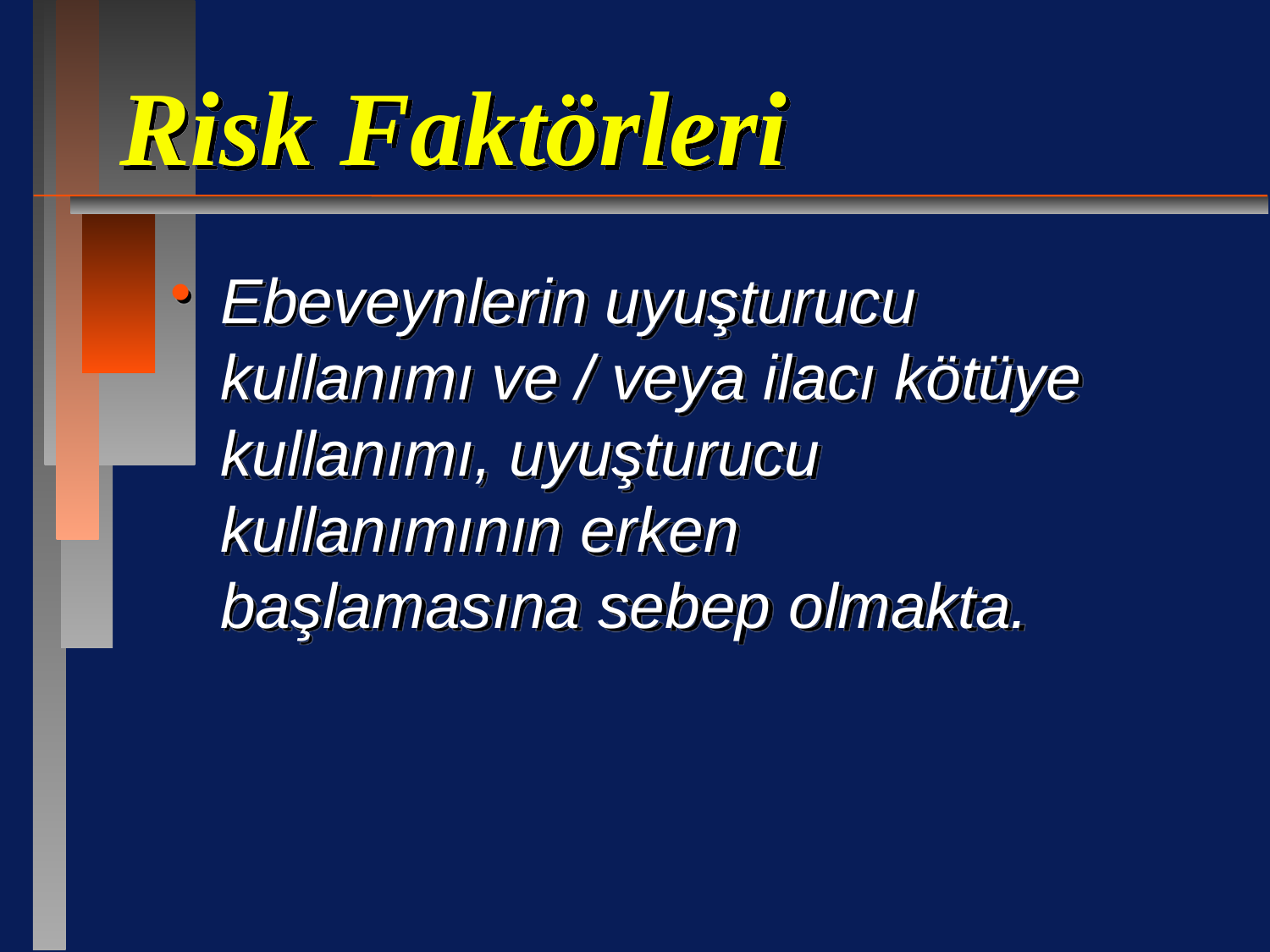

# Risk Faktörleri
Ebeveynlerin uyuşturucu kullanımı ve / veya ilacı kötüye kullanımı, uyuşturucu kullanımının erken başlamasına sebep olmakta.